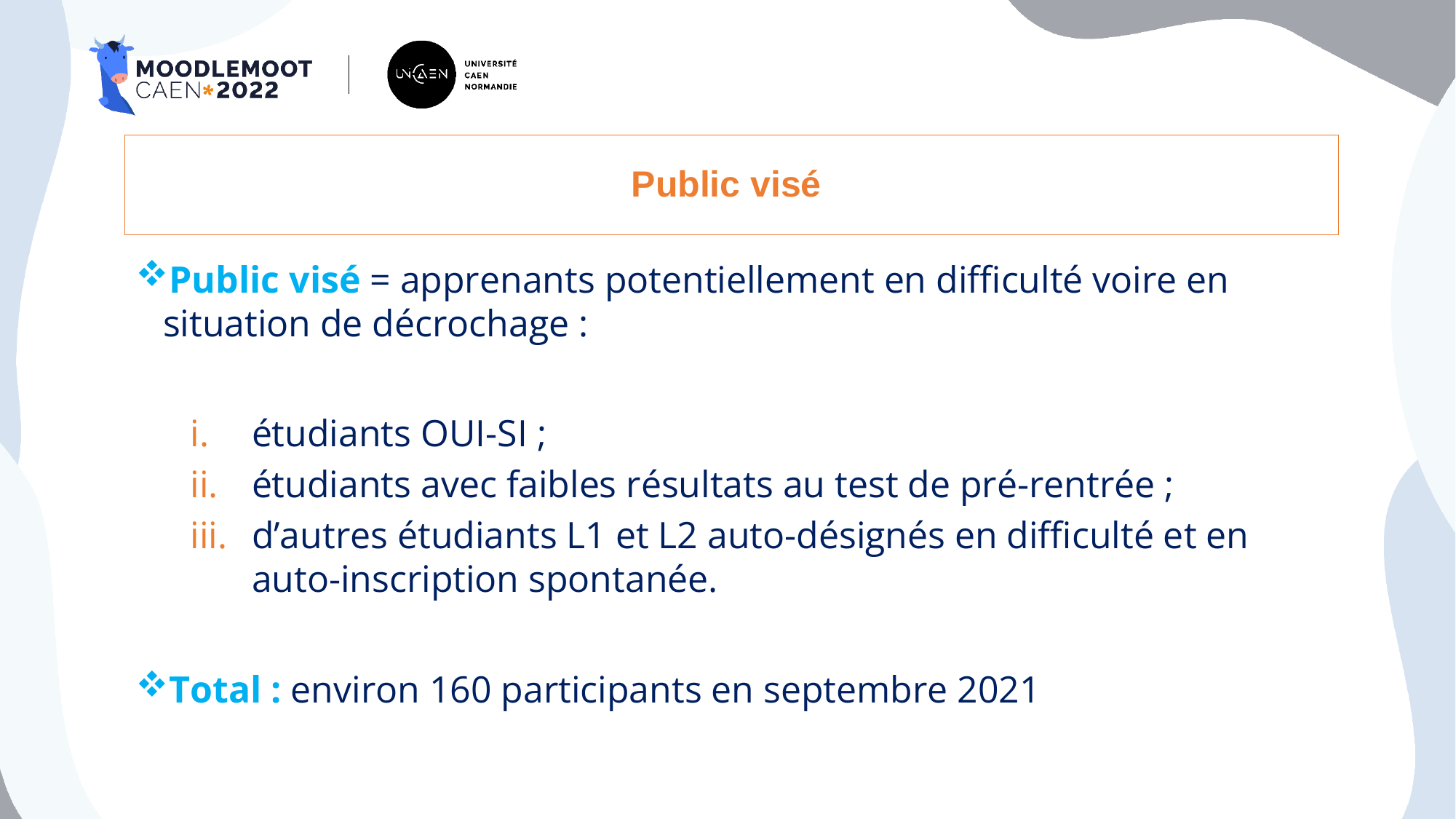

# Public visé
Public visé = apprenants potentiellement en difficulté voire en situation de décrochage :

étudiants OUI-SI ;
étudiants avec faibles résultats au test de pré-rentrée ;
d’autres étudiants L1 et L2 auto-désignés en difficulté et en auto-inscription spontanée.

Total : environ 160 participants en septembre 2021